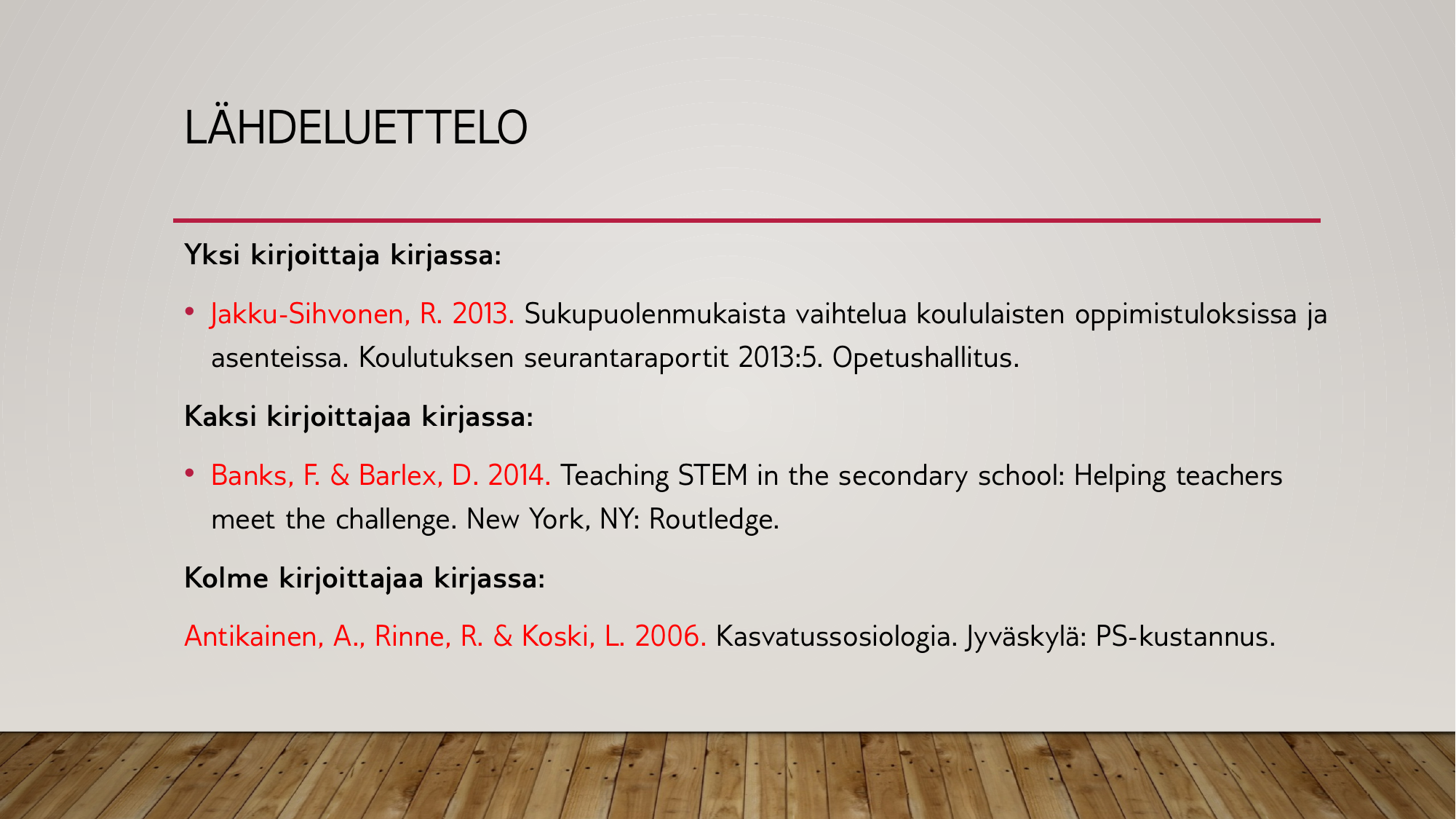

# Lähdeluettelo
Yksi kirjoittaja kirjassa:
Jakku-­Sihvonen, R. 2013. Sukupuolenmukaista vaihtelua koululaisten oppimistuloksissa ja asenteissa. Koulutuksen seurantaraportit 2013:5. Opetushallitus.
Kaksi kirjoittajaa kirjassa:
Banks, F. & Barlex, D. 2014. Teaching STEM in the secondary school: Helping teachers meet the challenge. New York, NY: Routledge.
Kolme kirjoittajaa kirjassa:
Antikainen, A., Rinne, R. & Koski, L. 2006. Kasvatussosiologia. Jyväskylä: PS-kustannus.